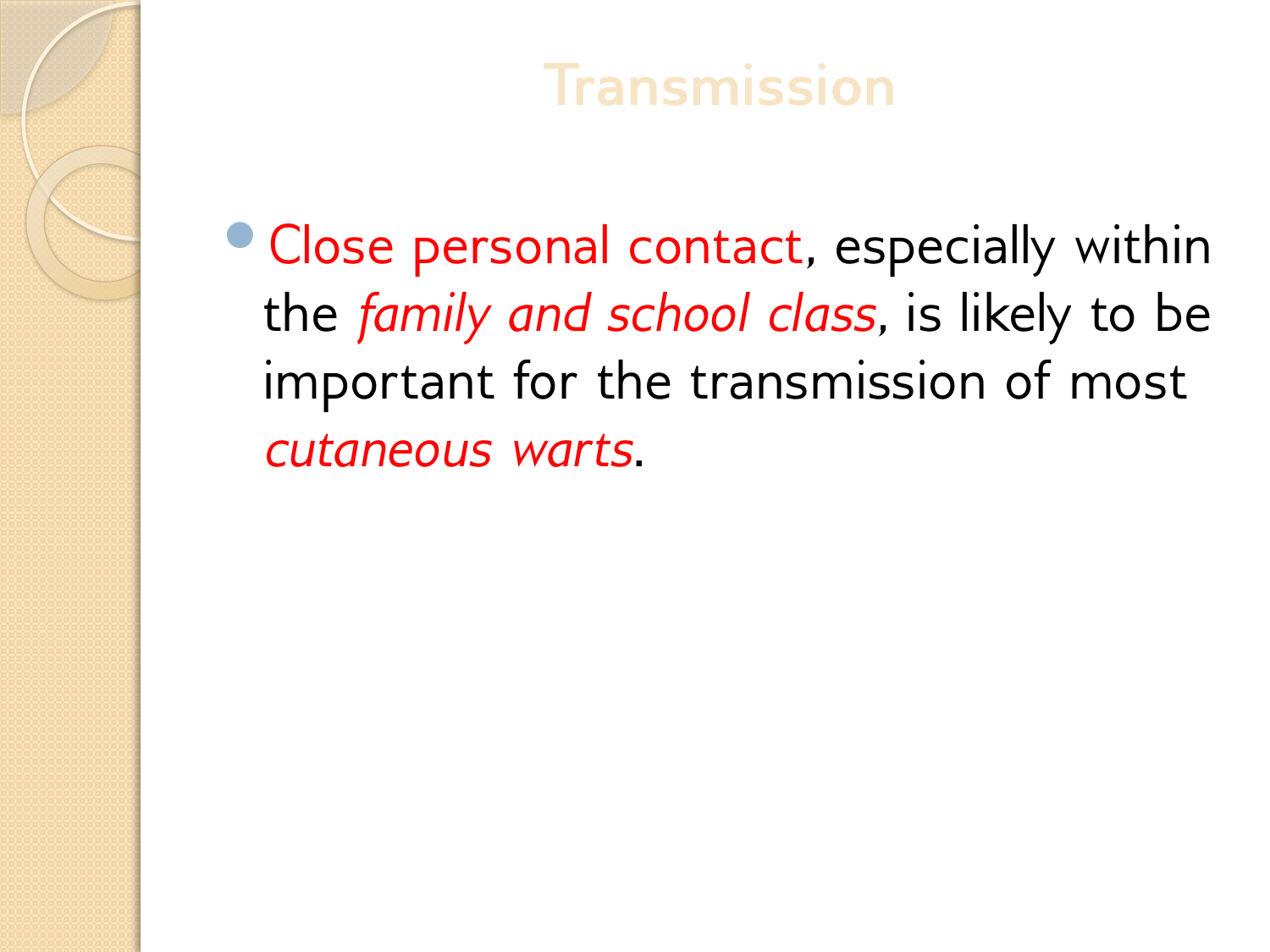

# Transmission
Close personal contact, especially within the family and school class, is likely to be important for the transmission of most cutaneous warts.